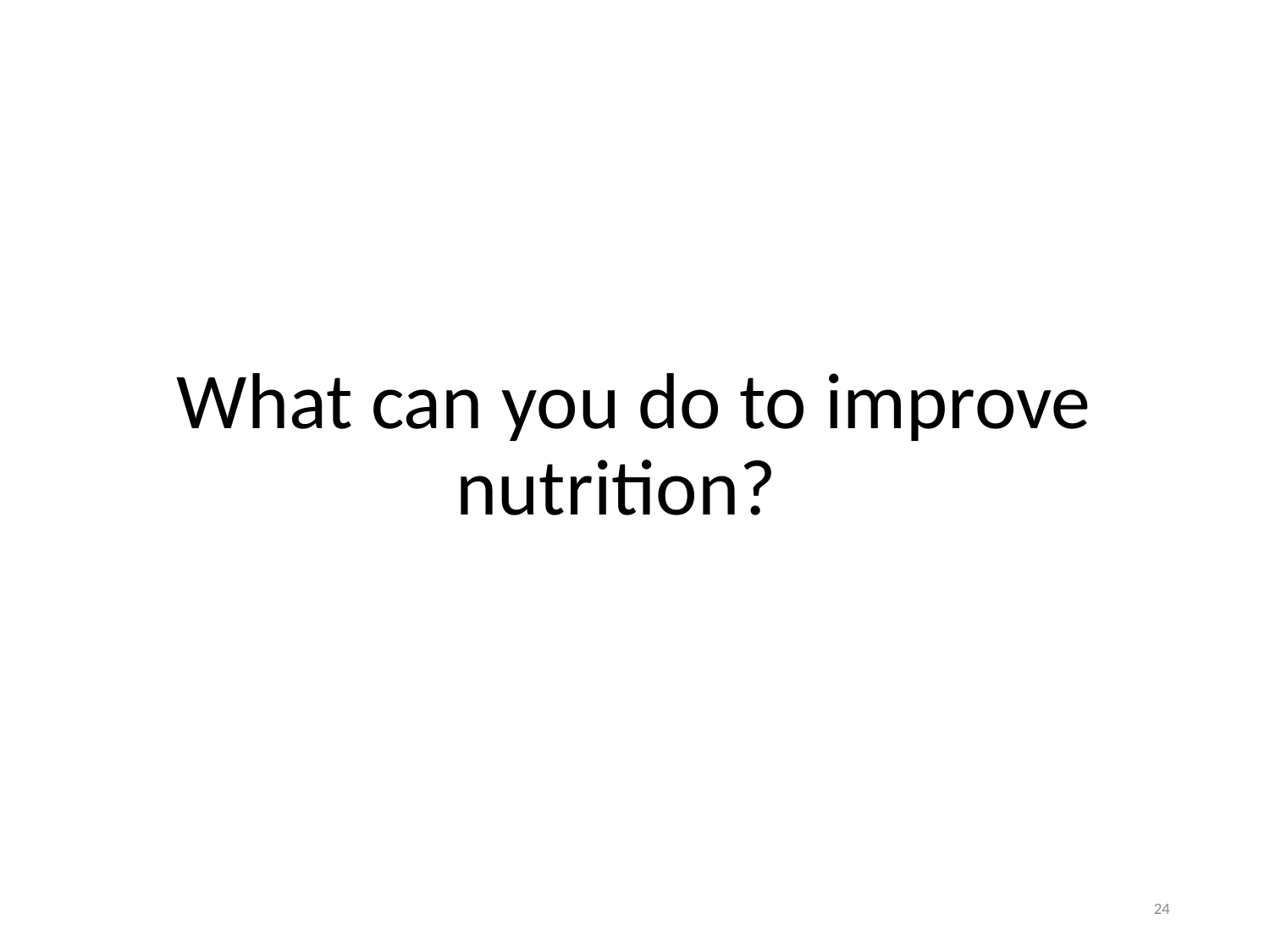

# What can you do to improve nutrition?
24